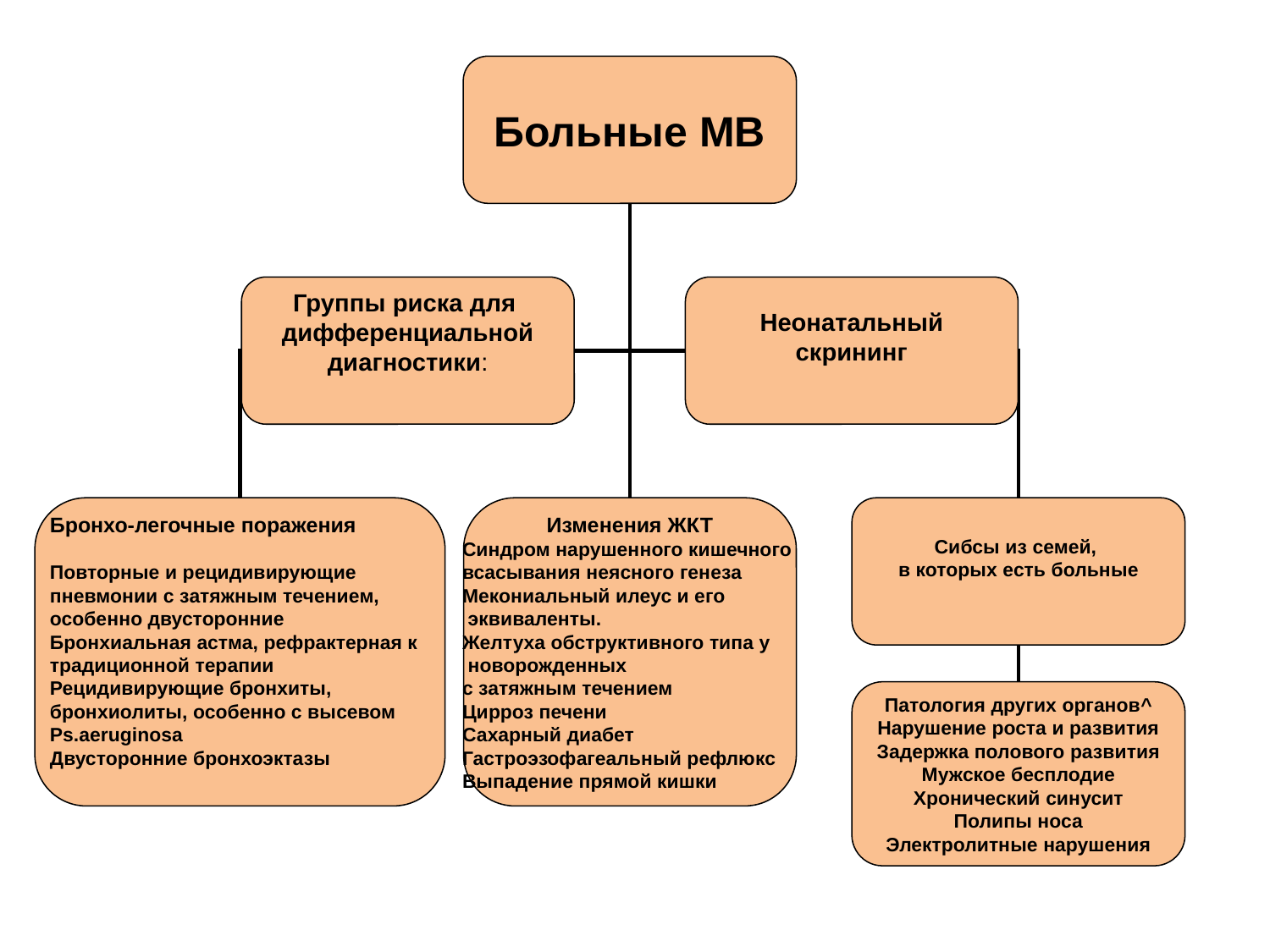

Больные МВ
Группы риска для
дифференциальной
диагностики:

Неонатальный
скрининг

Бронхо-легочные поражения

Повторные и рецидивирующие
пневмонии с затяжным течением,
особенно двусторонние
Бронхиальная астма, рефрактерная к
традиционной терапии
Рецидивирующие бронхиты,
бронхиолиты, особенно с высевом
Ps.aeruginosa
Двусторонние бронхоэктазы

Изменения ЖКТ
Синдром нарушенного кишечного
всасывания неясного генеза
Мекониальный илеус и его
 эквиваленты.
Желтуха обструктивного типа у
 новорожденных
с затяжным течением
Цирроз печени
Сахарный диабет
Гастроэзофагеальный рефлюкс
Выпадение прямой кишки

Сибсы из семей,
в которых есть больные

Патология других органов^
Нарушение роста и развития
Задержка полового развития
Мужское бесплодие
Хронический синусит
Полипы носа
Электролитные нарушения